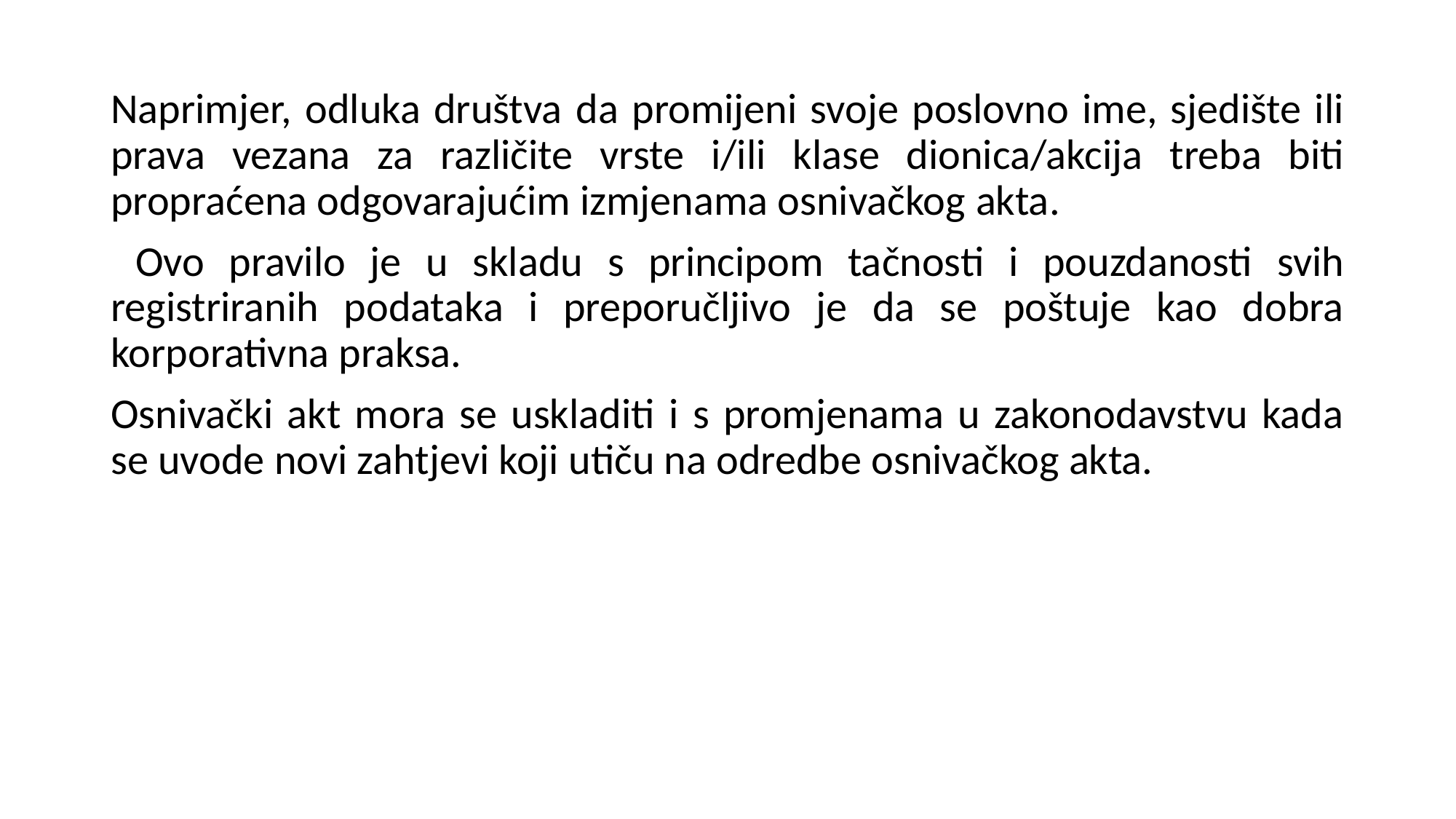

Naprimjer, odluka društva da promijeni svoje poslovno ime, sjedište ili prava vezana za različite vrste i/ili klase dionica/akcija treba biti propraćena odgovarajućim izmjenama osnivačkog akta.
 Ovo pravilo je u skladu s principom tačnosti i pouzdanosti svih registriranih podataka i preporučljivo je da se poštuje kao dobra korporativna praksa.
Osnivački akt mora se uskladiti i s promjenama u zakonodavstvu kada se uvode novi zahtjevi koji utiču na odredbe osnivačkog akta.